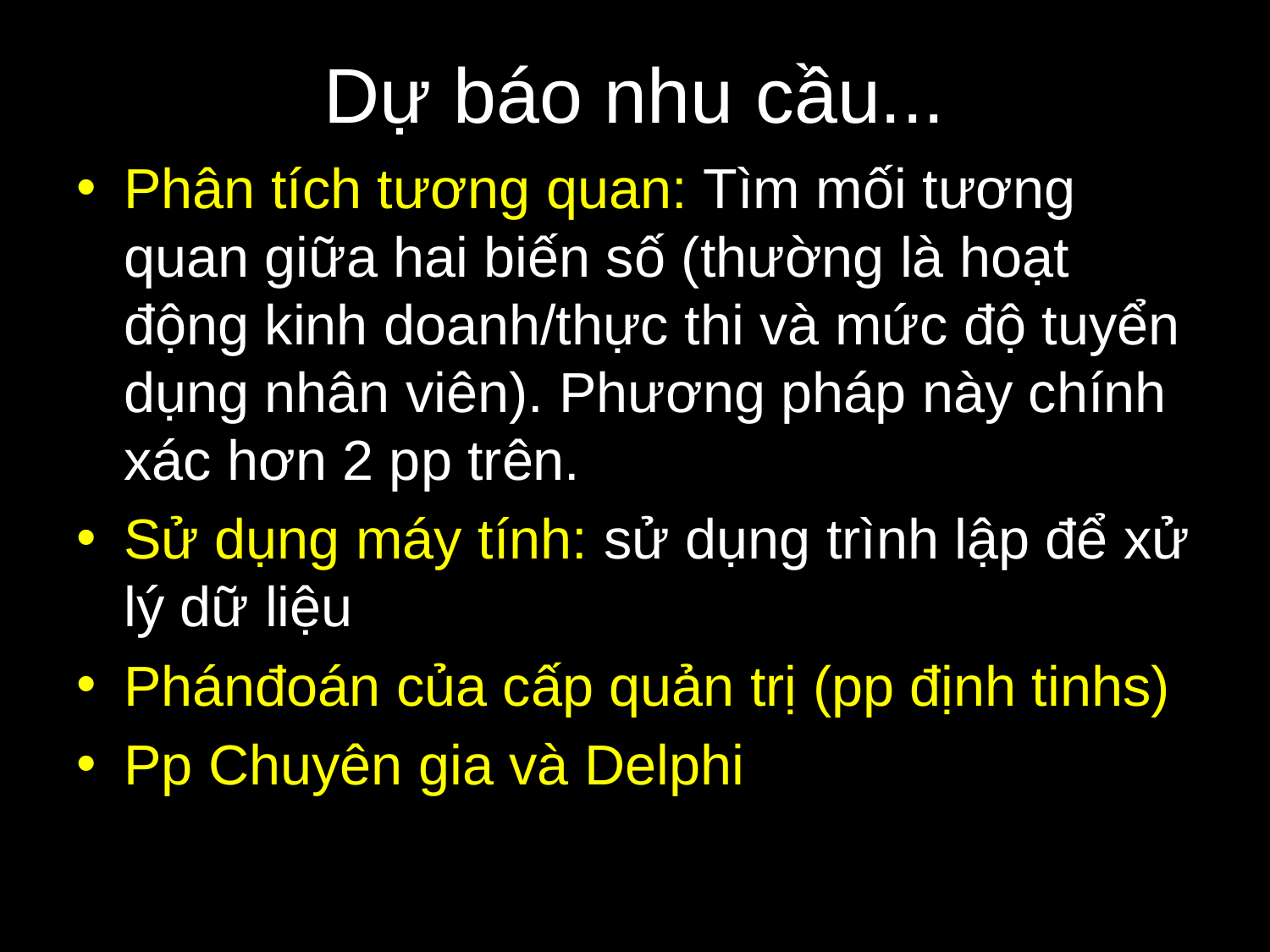

# Dự báo nhu cầu...
Phân tích tương quan: Tìm mối tương quan giữa hai biến số (thường là hoạt động kinh doanh/thực thi và mức độ tuyển dụng nhân viên). Phương pháp này chính xác hơn 2 pp trên.
Sử dụng máy tính: sử dụng trình lập để xử lý dữ liệu
Phánđoán của cấp quản trị (pp định tinhs)
Pp Chuyên gia và Delphi